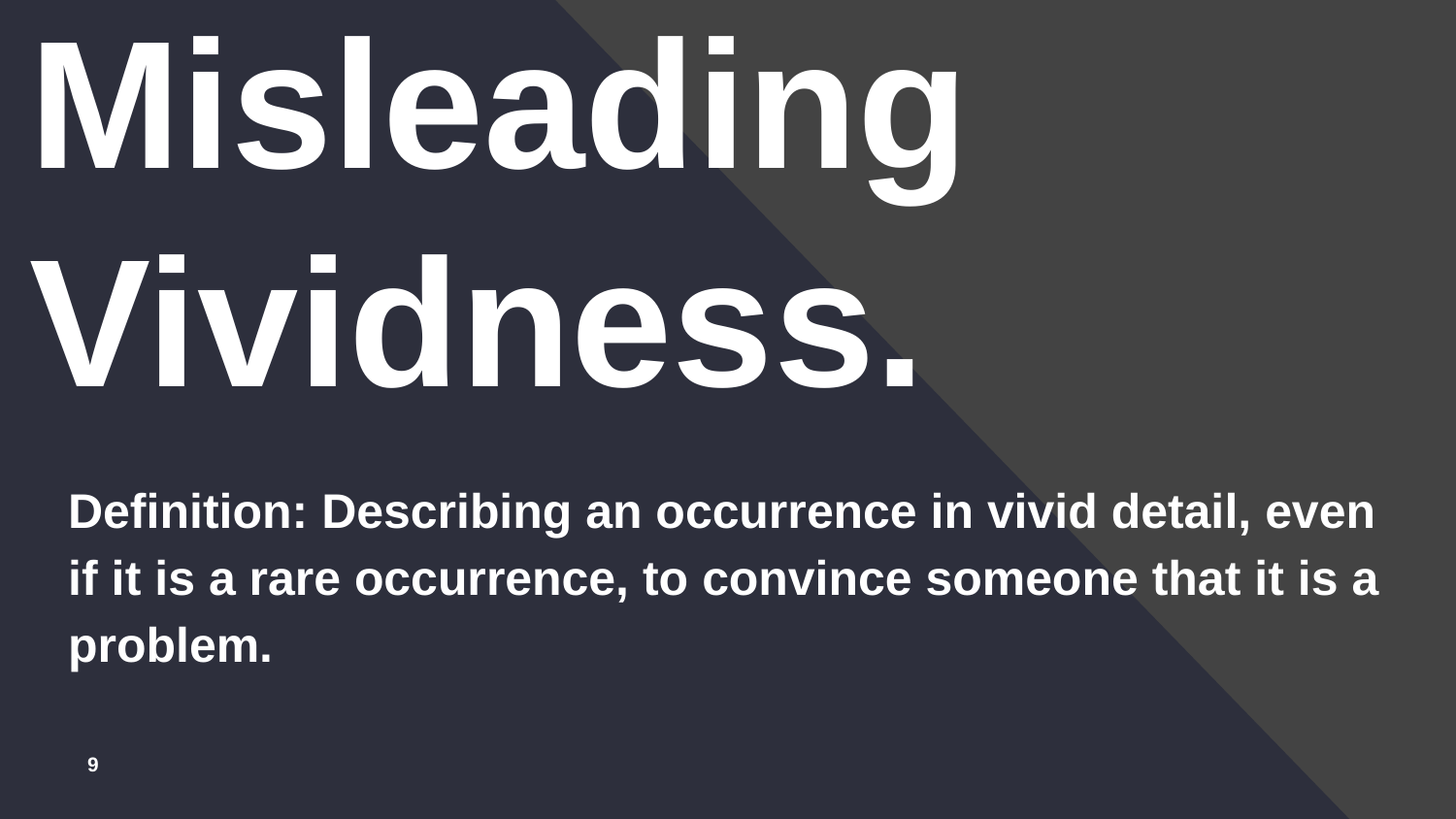

# Misleading Vividness.
Definition: Describing an occurrence in vivid detail, even if it is a rare occurrence, to convince someone that it is a problem.
9